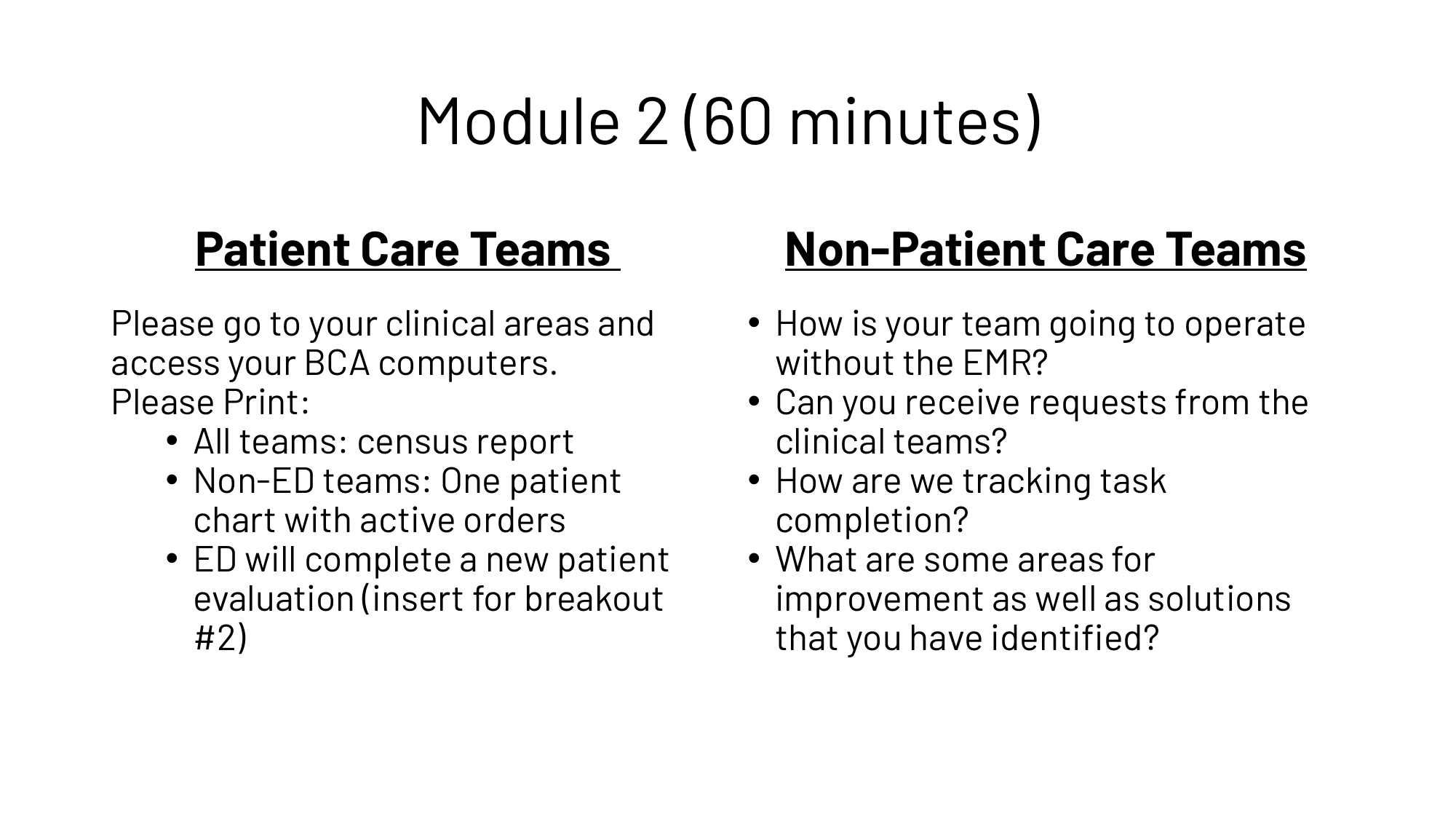

# Module 2 (60 minutes)
Patient Care Teams
Non-Patient Care Teams
Please go to your clinical areas and access your BCA computers.
Please Print:
All teams: census report
Non-ED teams: One patient chart with active orders
ED will complete a new patient evaluation (insert for breakout #2)

How is your team going to operate without the EMR?
Can you receive requests from the clinical teams?
How are we tracking task completion?
What are some areas for improvement as well as solutions that you have identified?